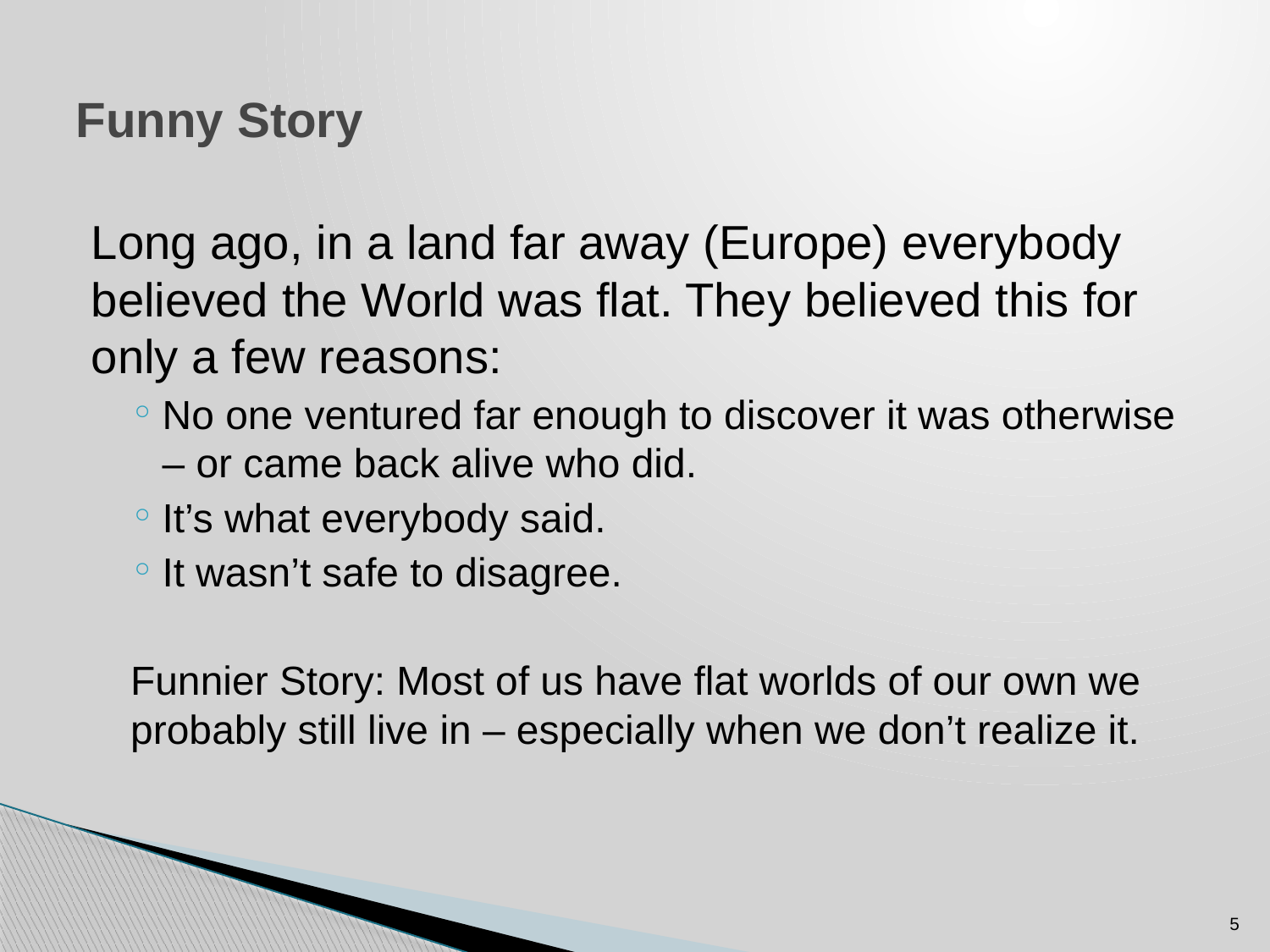

# Funny Story
Long ago, in a land far away (Europe) everybody believed the World was flat. They believed this for only a few reasons:
No one ventured far enough to discover it was otherwise – or came back alive who did.
It’s what everybody said.
It wasn’t safe to disagree.

Funnier Story: Most of us have flat worlds of our own we probably still live in – especially when we don’t realize it.
5